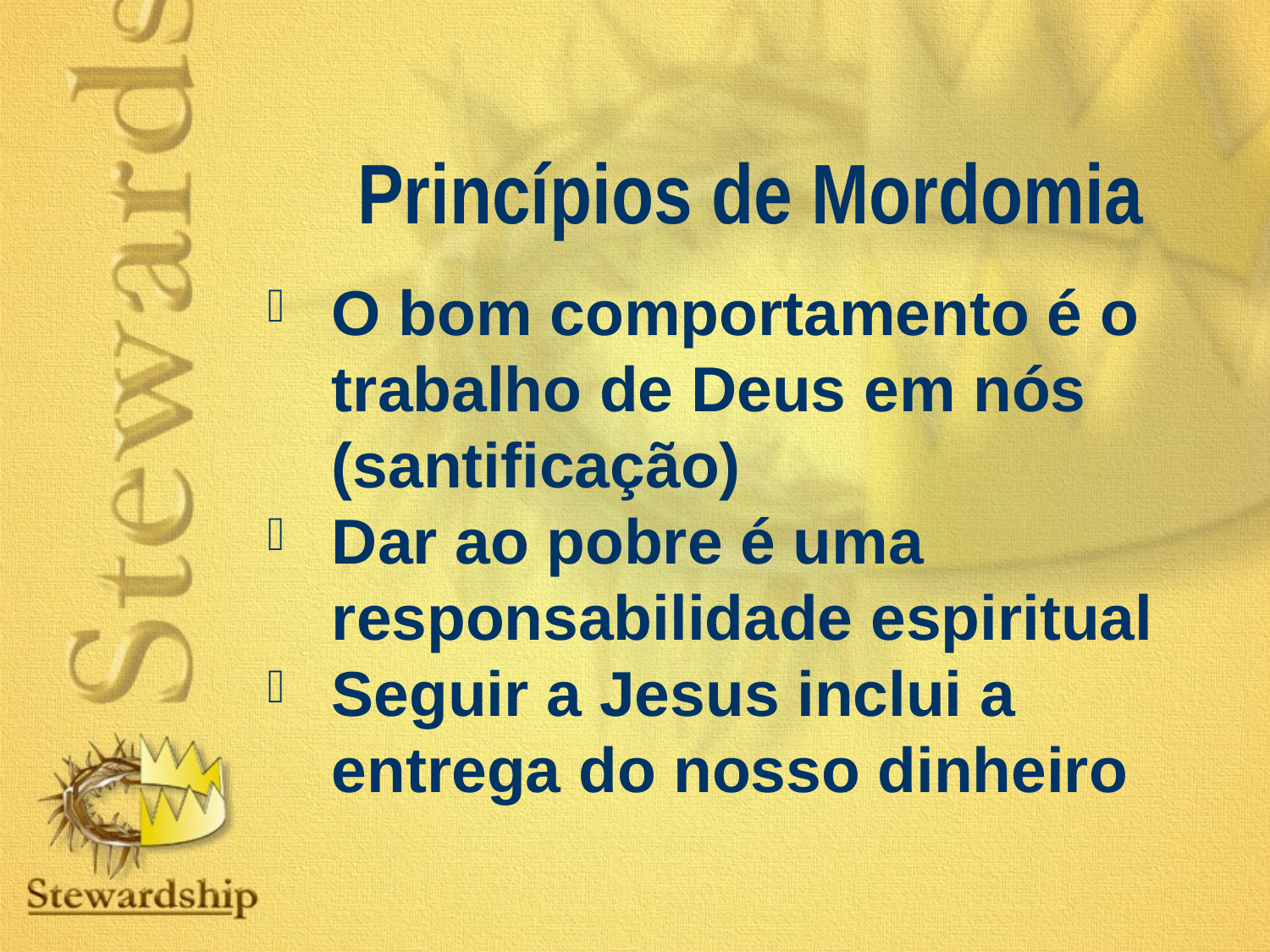

Princípios de Mordomia
O bom comportamento é o trabalho de Deus em nós (santificação)
Dar ao pobre é uma responsabilidade espiritual
Seguir a Jesus inclui a entrega do nosso dinheiro